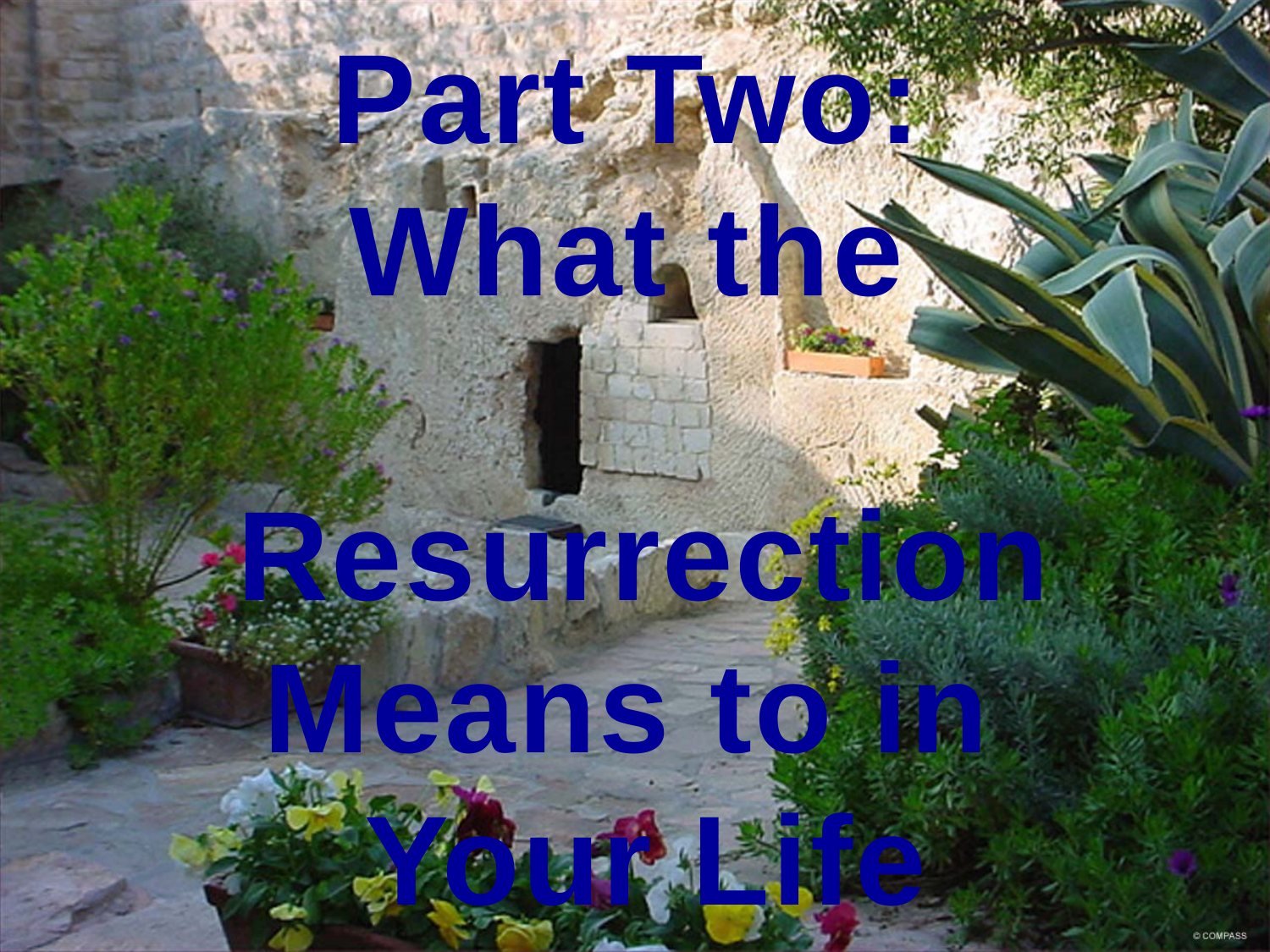

Part Two:
What the

Resurrection Means to in
Your Life